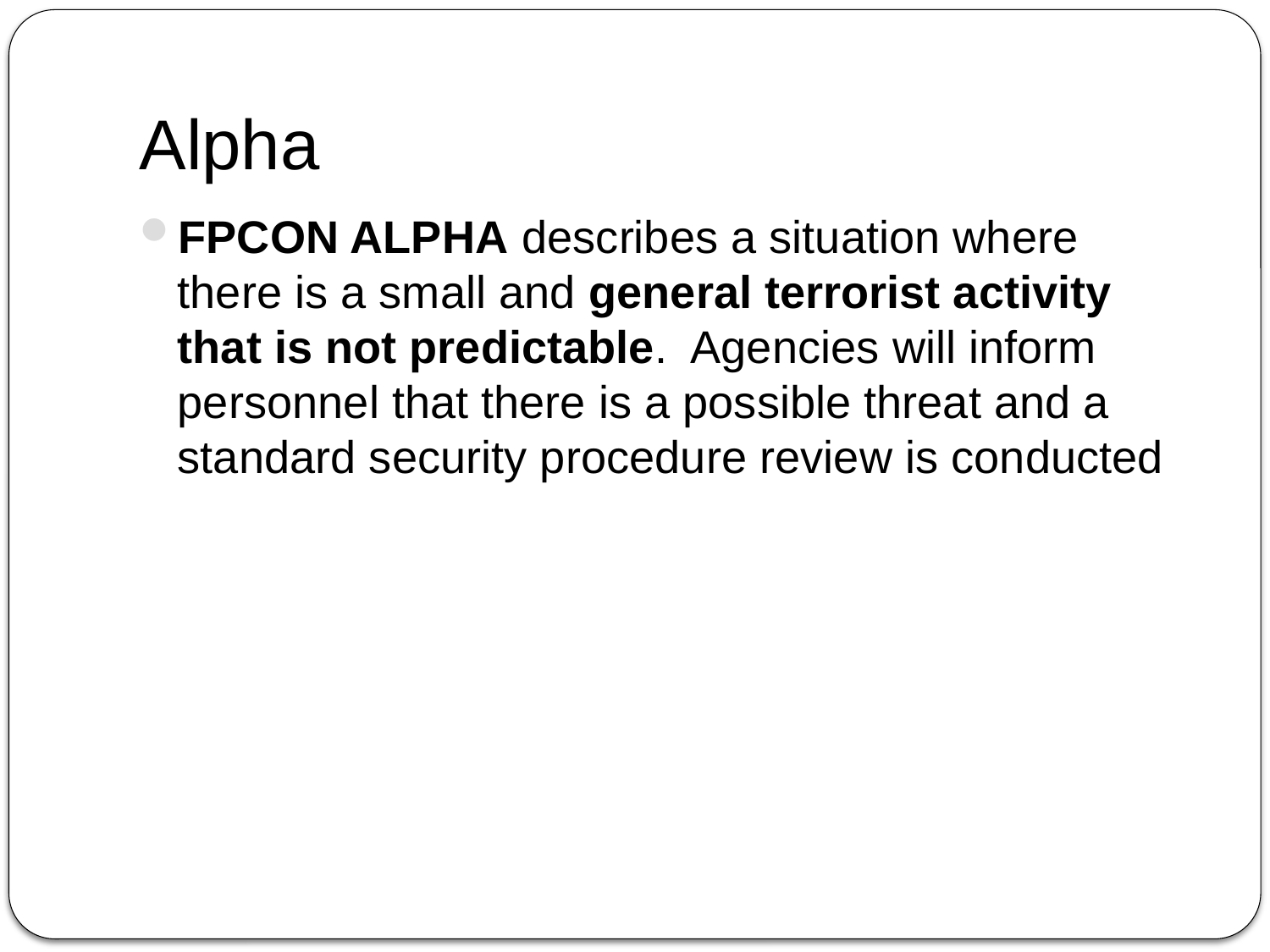

# Alpha
FPCON ALPHA describes a situation where there is a small and general terrorist activity that is not predictable.  Agencies will inform personnel that there is a possible threat and a standard security procedure review is conducted